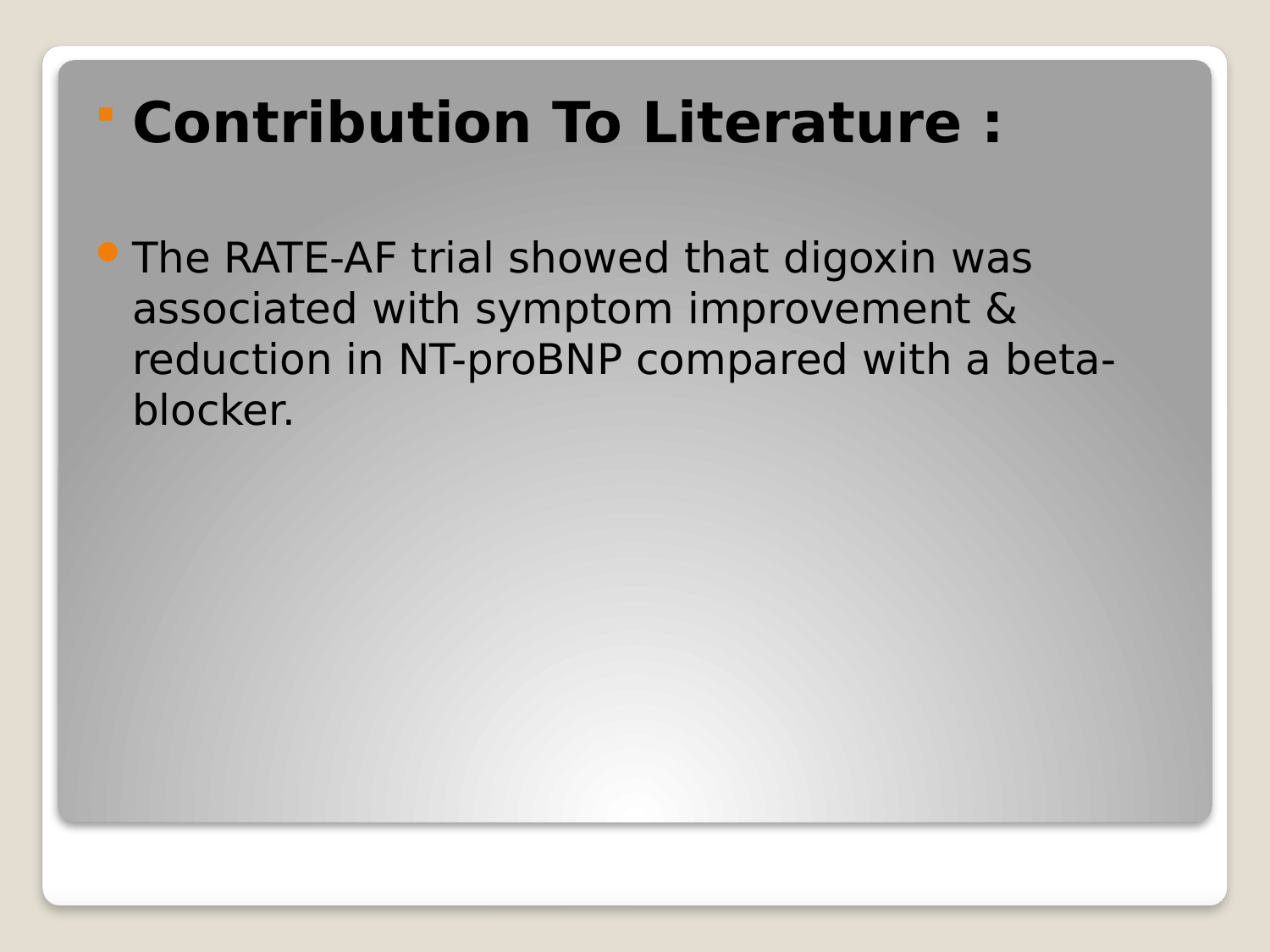

Contribution To Literature :

The RATE-AF trial showed that digoxin was associated with symptom improvement & reduction in NT-proBNP compared with a beta-blocker.

#